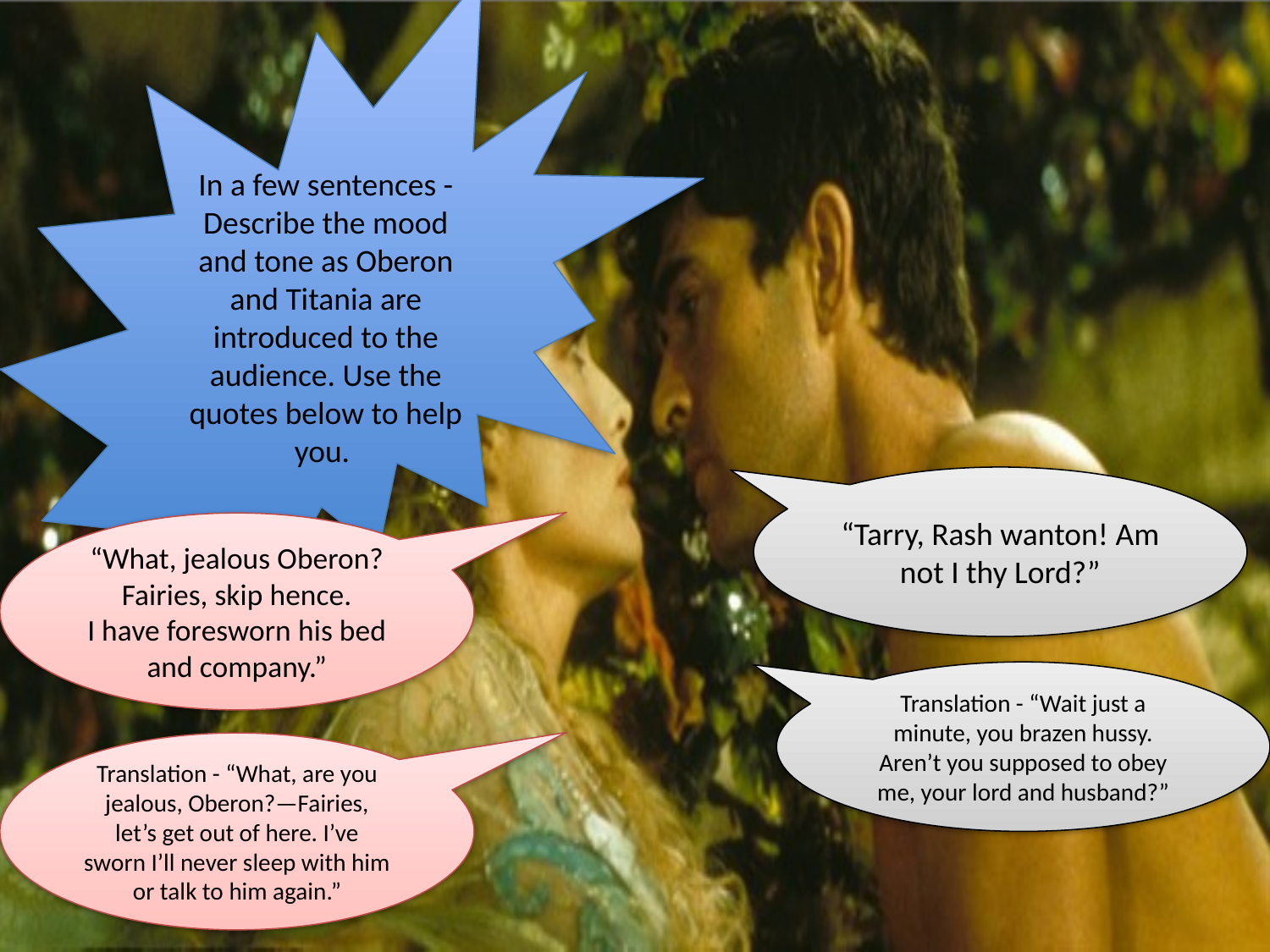

In a few sentences - Describe the mood and tone as Oberon and Titania are introduced to the audience. Use the quotes below to help you.
“Tarry, Rash wanton! Am not I thy Lord?”
“What, jealous Oberon? Fairies, skip hence.
I have foresworn his bed and company.”
Translation - “Wait just a minute, you brazen hussy. Aren’t you supposed to obey me, your lord and husband?”
Translation - “What, are you jealous, Oberon?—Fairies, let’s get out of here. I’ve sworn I’ll never sleep with him or talk to him again.”